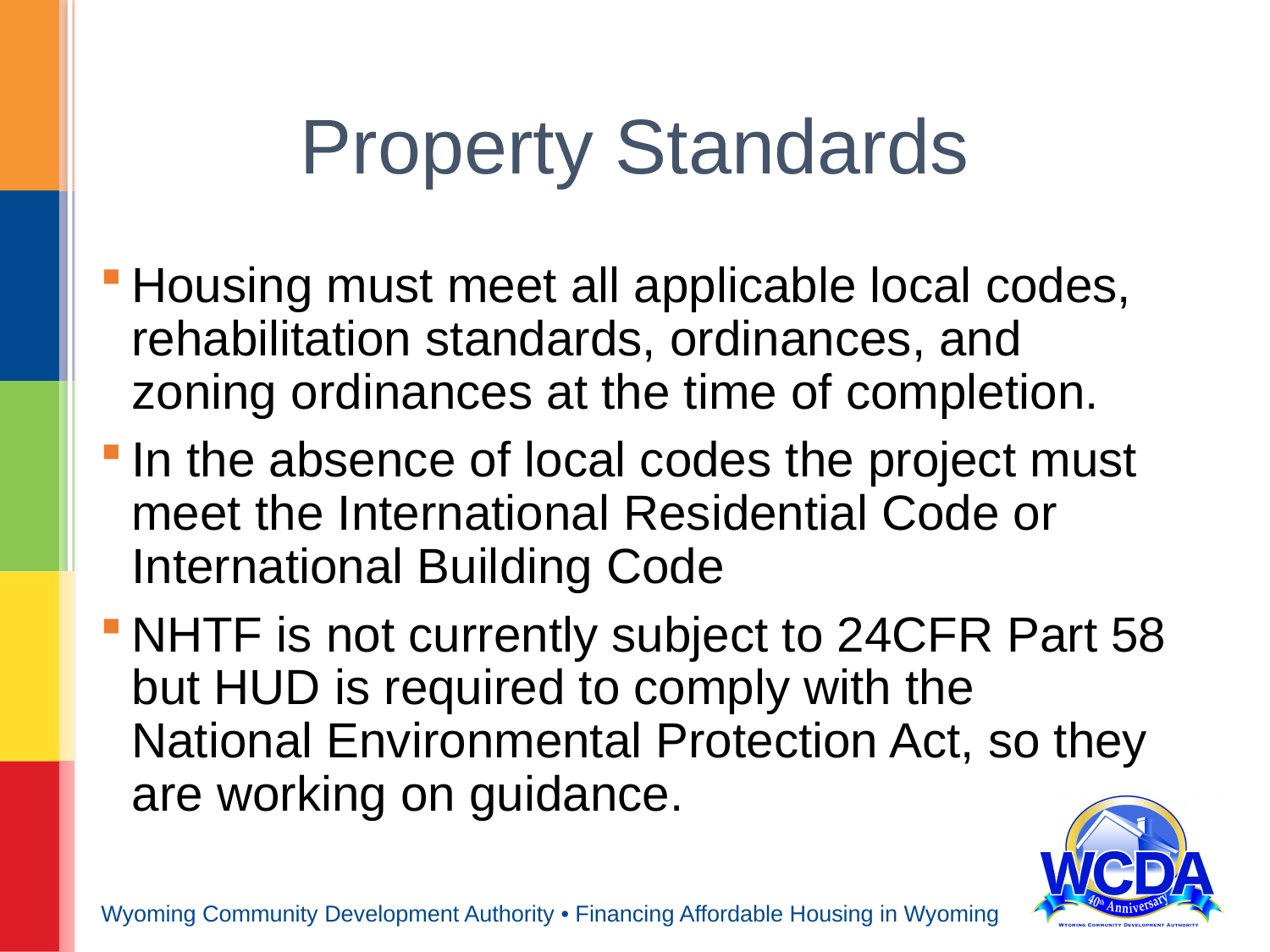

# Property Standards
Housing must meet all applicable local codes, rehabilitation standards, ordinances, and zoning ordinances at the time of completion.
In the absence of local codes the project must meet the International Residential Code or International Building Code
NHTF is not currently subject to 24CFR Part 58 but HUD is required to comply with the National Environmental Protection Act, so they are working on guidance.